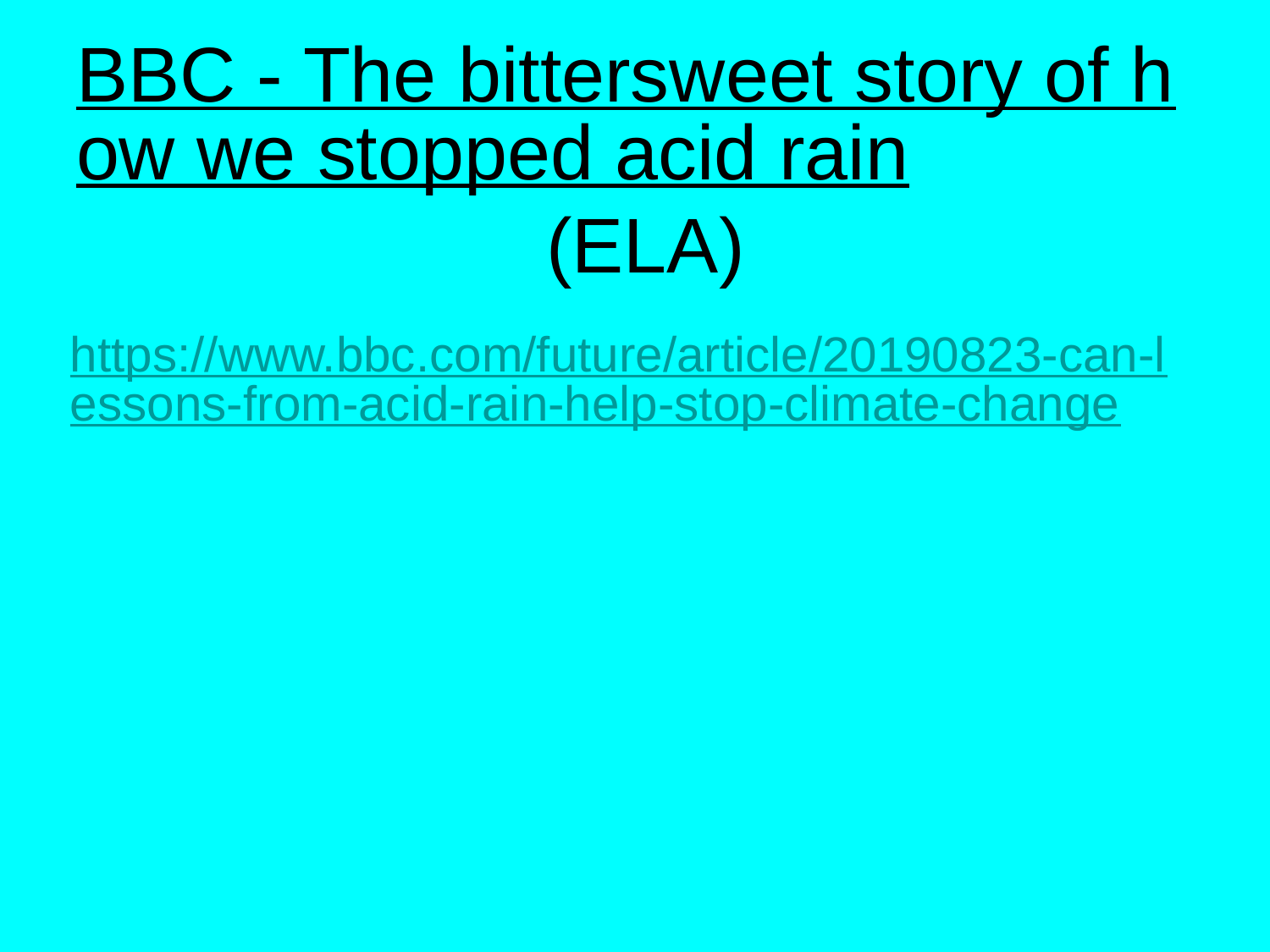

# BBC - The bittersweet story of how we stopped acid rain (ELA)
https://www.bbc.com/future/article/20190823-can-lessons-from-acid-rain-help-stop-climate-change